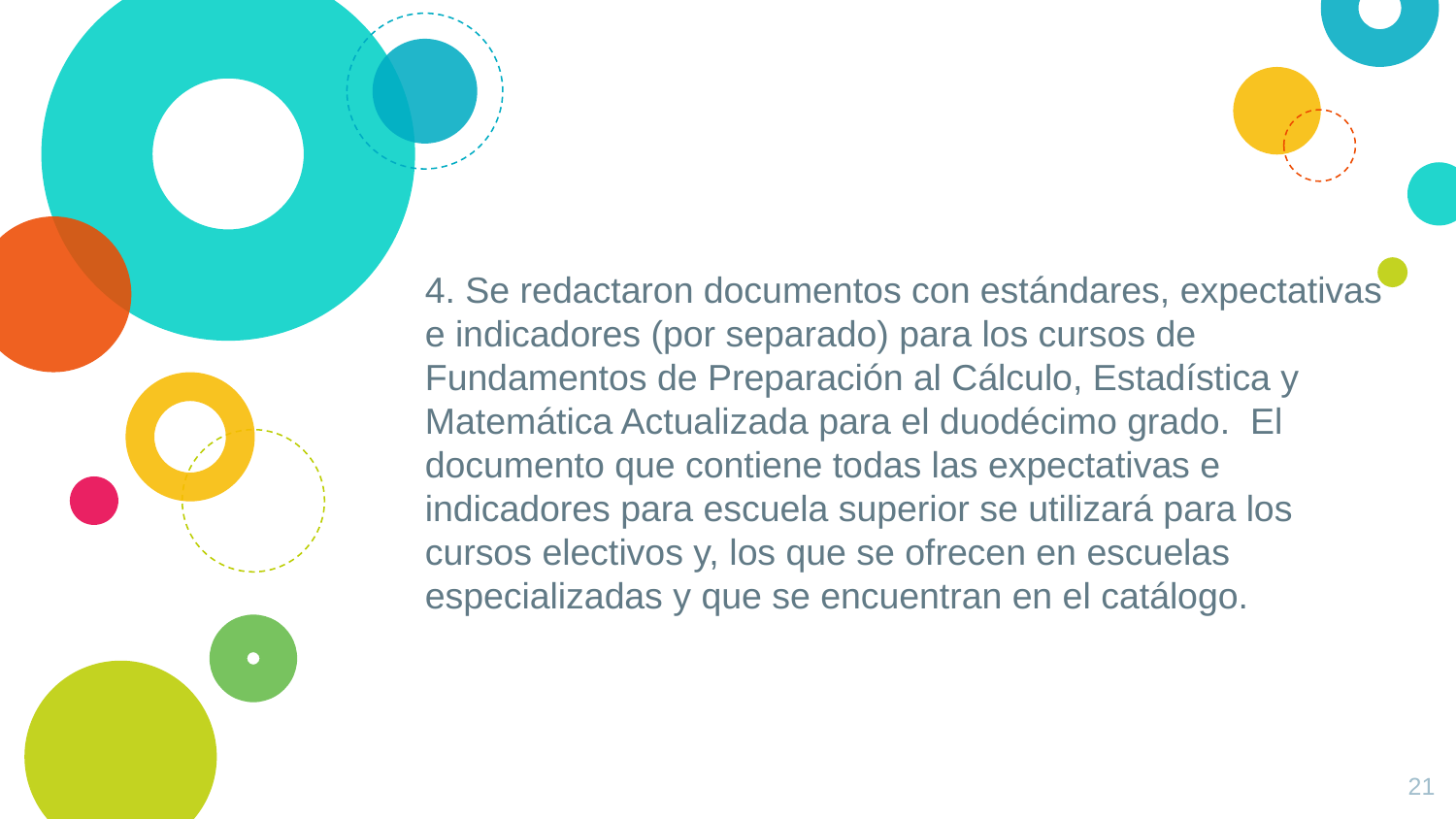

4. Se redactaron documentos con estándares, expectativas e indicadores (por separado) para los cursos de Fundamentos de Preparación al Cálculo, Estadística y Matemática Actualizada para el duodécimo grado.  El documento que contiene todas las expectativas e indicadores para escuela superior se utilizará para los cursos electivos y, los que se ofrecen en escuelas especializadas y que se encuentran en el catálogo.

21